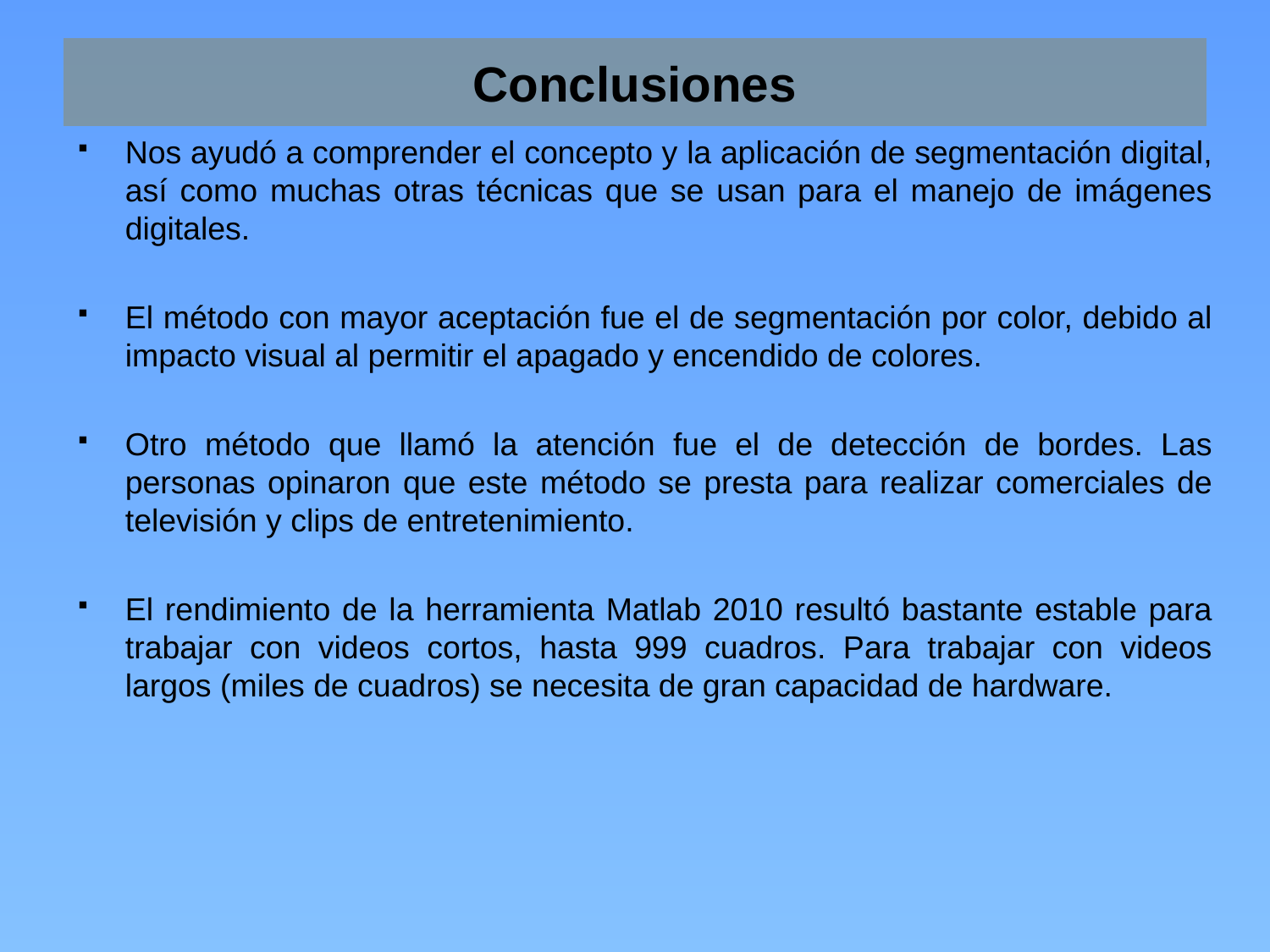

# Conclusiones
Nos ayudó a comprender el concepto y la aplicación de segmentación digital, así como muchas otras técnicas que se usan para el manejo de imágenes digitales.

El método con mayor aceptación fue el de segmentación por color, debido al impacto visual al permitir el apagado y encendido de colores.

Otro método que llamó la atención fue el de detección de bordes. Las personas opinaron que este método se presta para realizar comerciales de televisión y clips de entretenimiento.

El rendimiento de la herramienta Matlab 2010 resultó bastante estable para trabajar con videos cortos, hasta 999 cuadros. Para trabajar con videos largos (miles de cuadros) se necesita de gran capacidad de hardware.